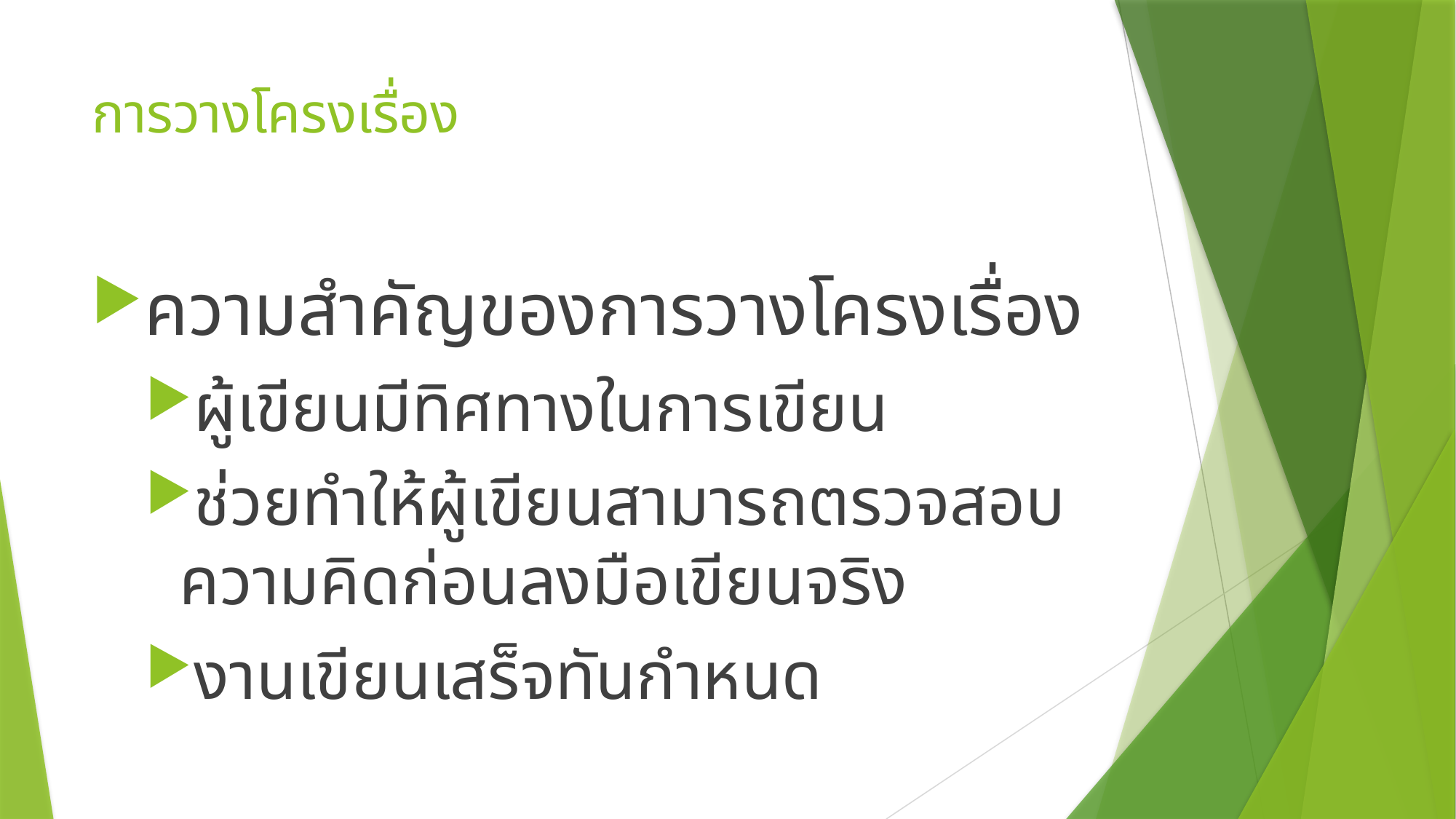

# การวางโครงเรื่อง
ความสำคัญของการวางโครงเรื่อง
ผู้เขียนมีทิศทางในการเขียน
ช่วยทำให้ผู้เขียนสามารถตรวจสอบความคิดก่อนลงมือเขียนจริง
งานเขียนเสร็จทันกำหนด